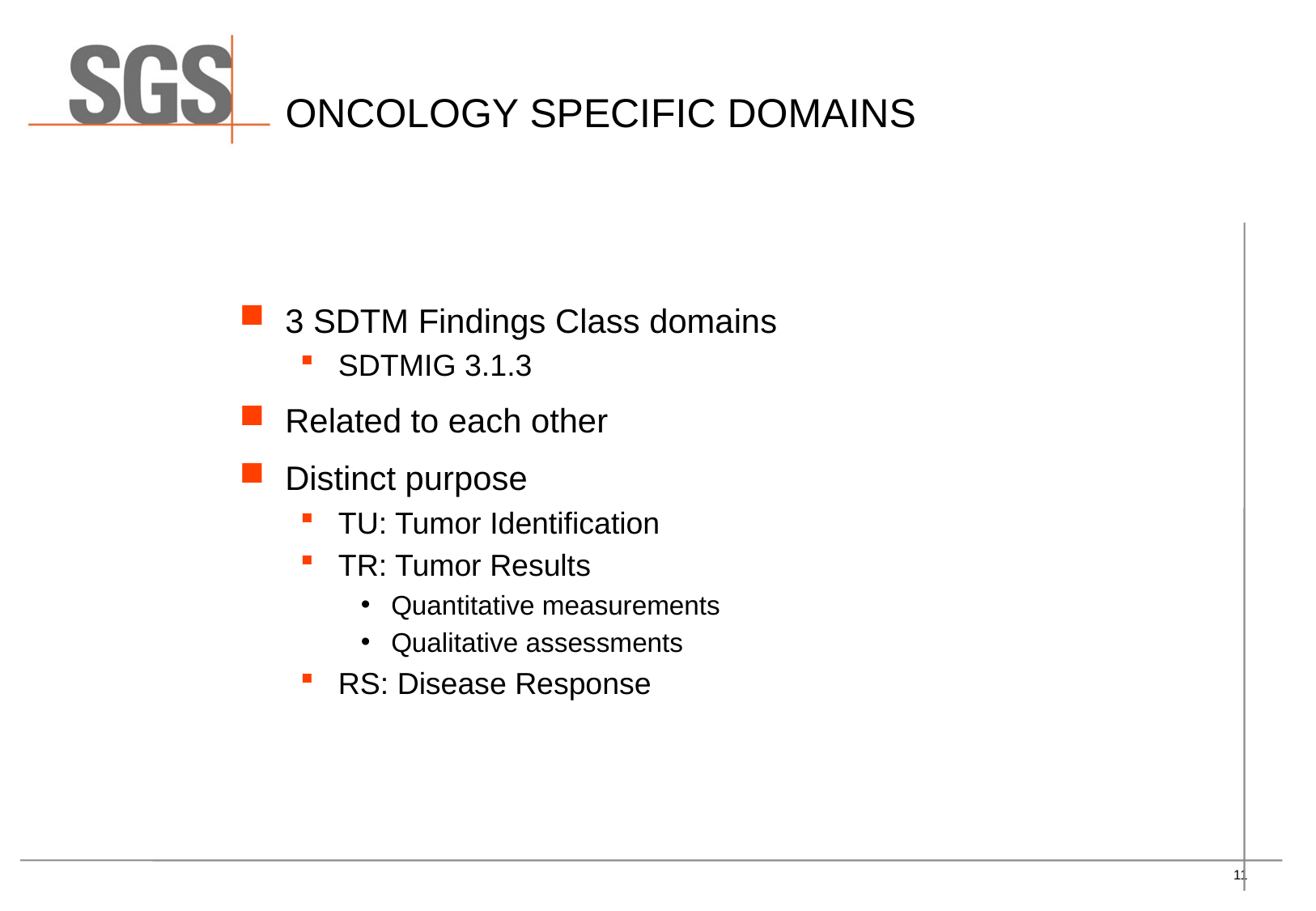

# Oncology SPECIFIC domains
3 SDTM Findings Class domains
SDTMIG 3.1.3
Related to each other
Distinct purpose
TU: Tumor Identification
TR: Tumor Results
Quantitative measurements
Qualitative assessments
RS: Disease Response